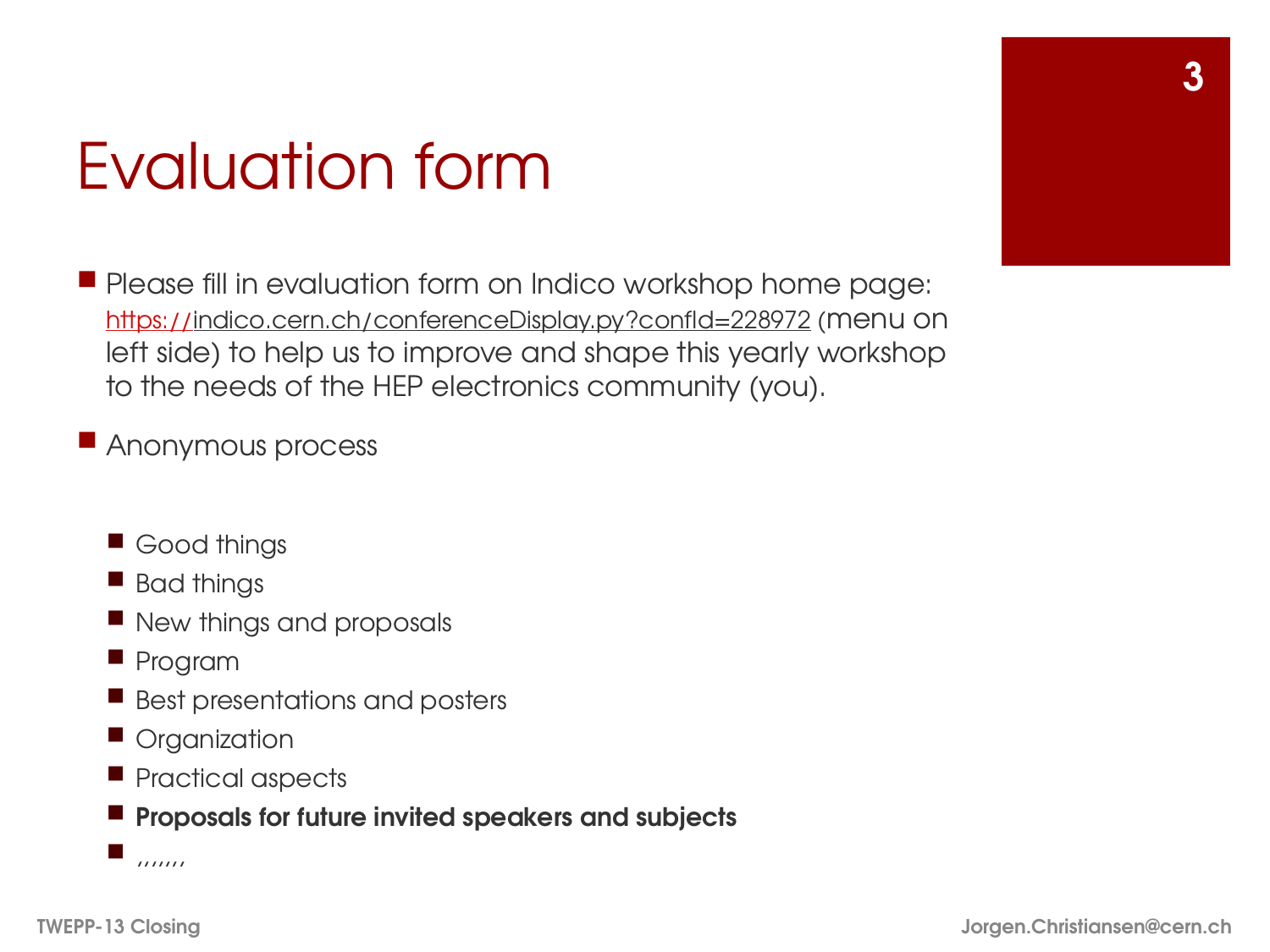

# Evaluation form
3
Please fill in evaluation form on Indico workshop home page:  https://indico.cern.ch/conferenceDisplay.py?confId=228972 (menu on left side) to help us to improve and shape this yearly workshop to the needs of the HEP electronics community (you).
Anonymous process

Good things
Bad things
New things and proposals
Program
Best presentations and posters
Organization
Practical aspects
Proposals for future invited speakers and subjects
,,,,,,,
TWEPP-13 Closing
Jorgen.Christiansen@cern.ch